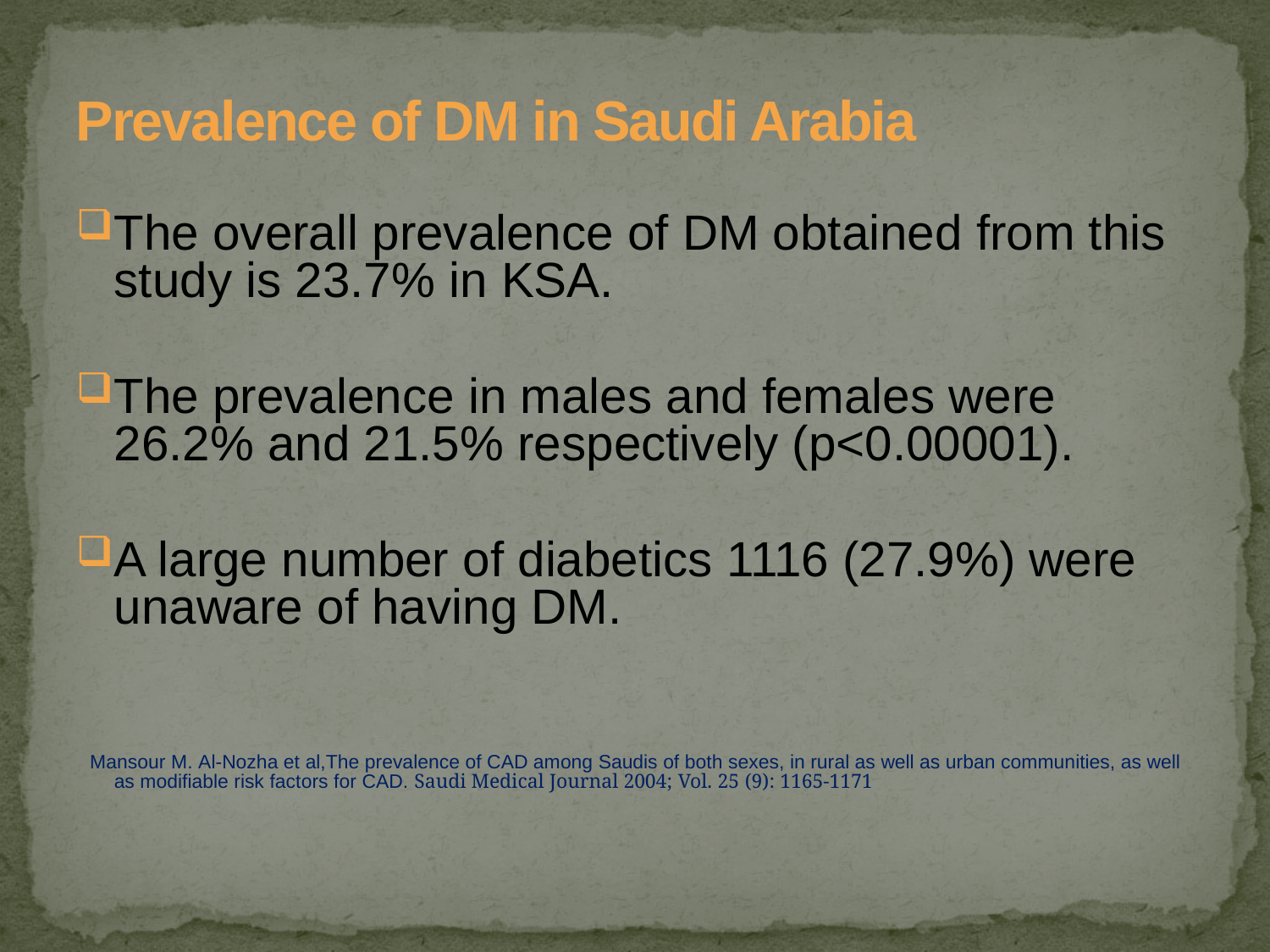

# Prevalence of DM in Saudi Arabia
The overall prevalence of DM obtained from this study is 23.7% in KSA.

The prevalence in males and females were 26.2% and 21.5% respectively (p<0.00001).

A large number of diabetics 1116 (27.9%) were unaware of having DM.

  Mansour M. Al-Nozha et al,The prevalence of CAD among Saudis of both sexes, in rural as well as urban communities, as well as modifiable risk factors for CAD. Saudi Medical Journal 2004; Vol. 25 (9): 1165-1171